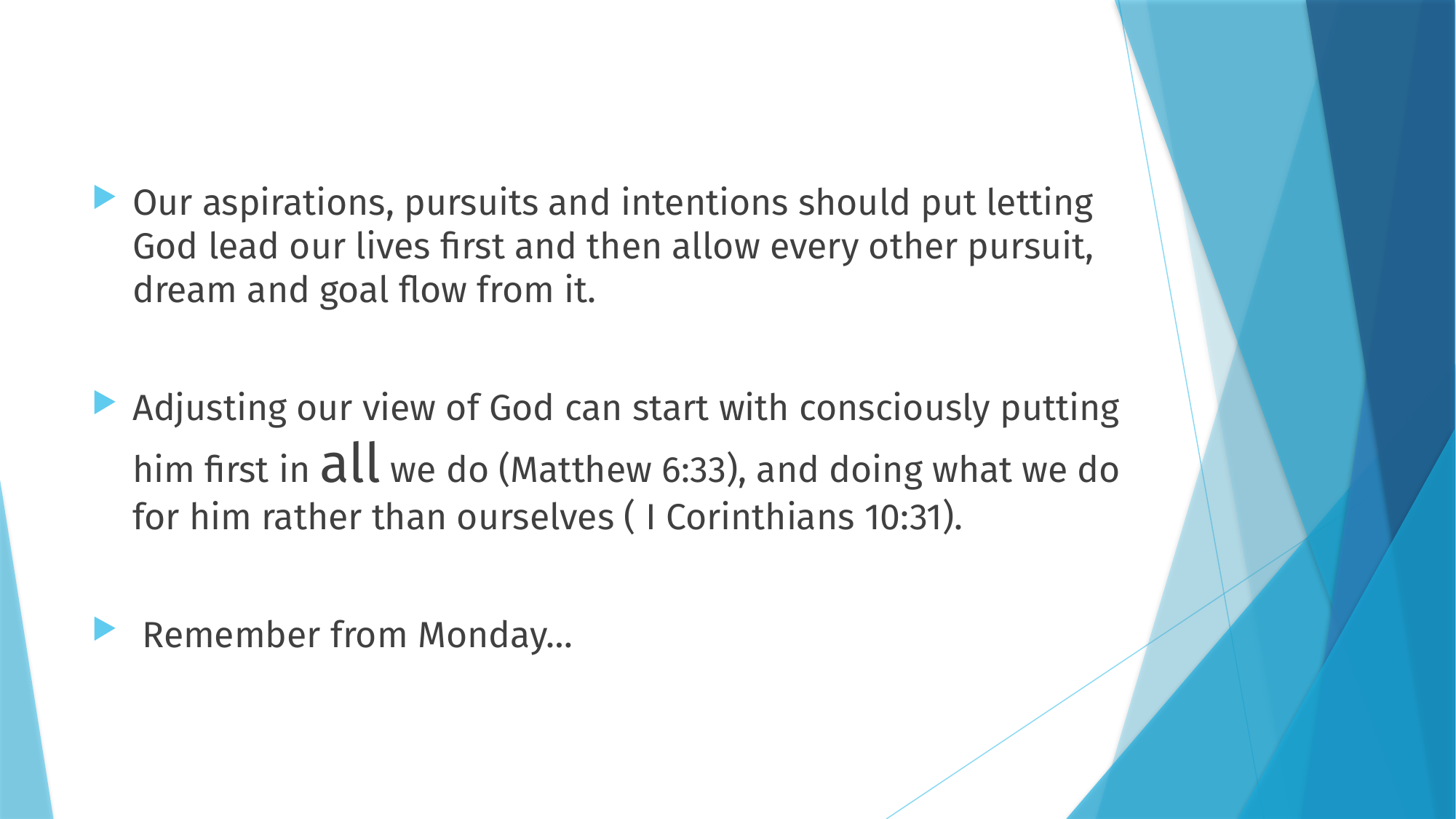

#
Our aspirations, pursuits and intentions should put letting God lead our lives first and then allow every other pursuit, dream and goal flow from it.

Adjusting our view of God can start with consciously putting him first in all we do (Matthew 6:33), and doing what we do for him rather than ourselves ( I Corinthians 10:31).

 Remember from Monday…